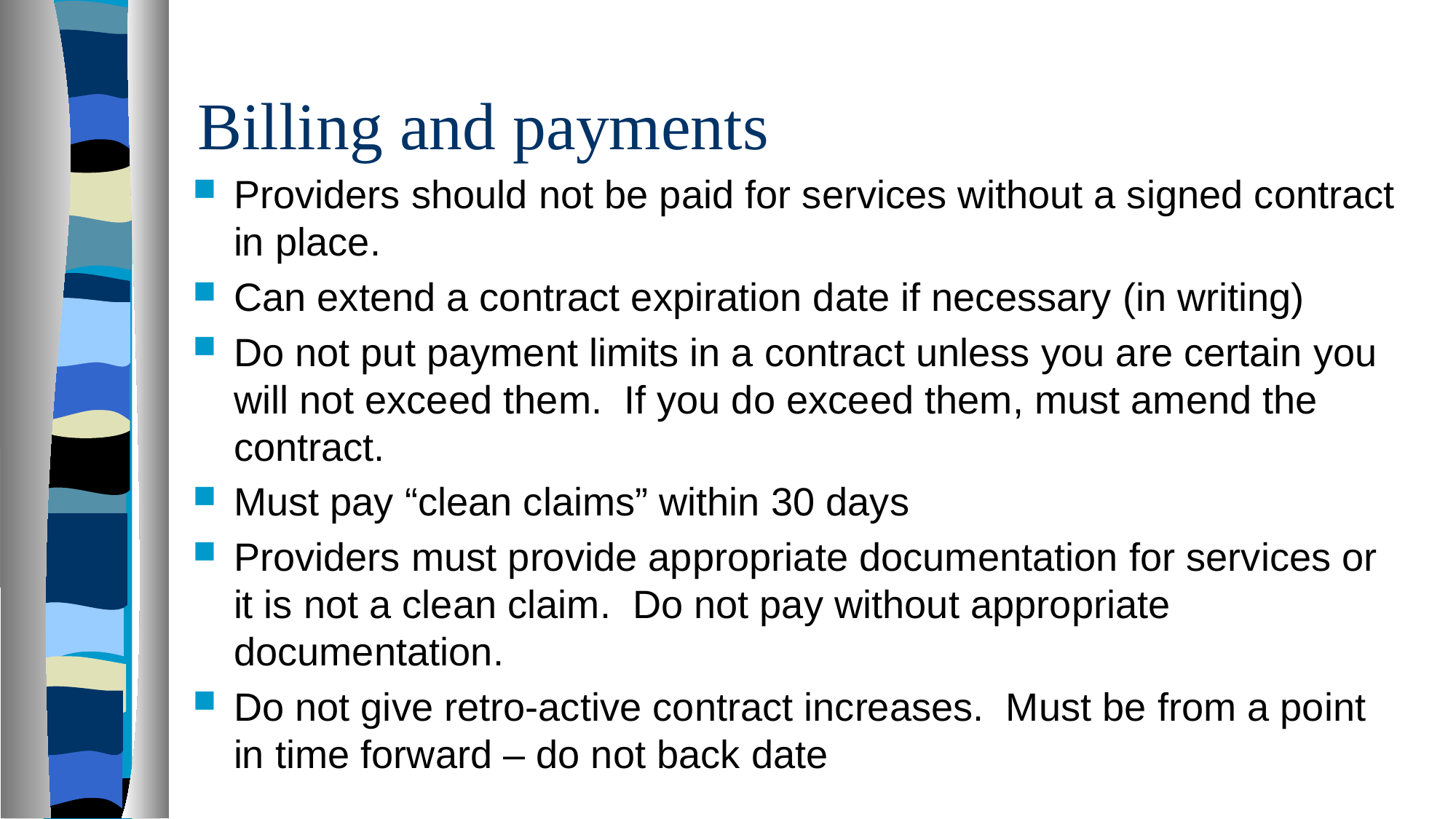

# Billing and payments
Providers should not be paid for services without a signed contract in place.
Can extend a contract expiration date if necessary (in writing)
Do not put payment limits in a contract unless you are certain you will not exceed them.  If you do exceed them, must amend the contract.
Must pay “clean claims” within 30 days
Providers must provide appropriate documentation for services or it is not a clean claim.  Do not pay without appropriate documentation.
Do not give retro-active contract increases.  Must be from a point in time forward – do not back date